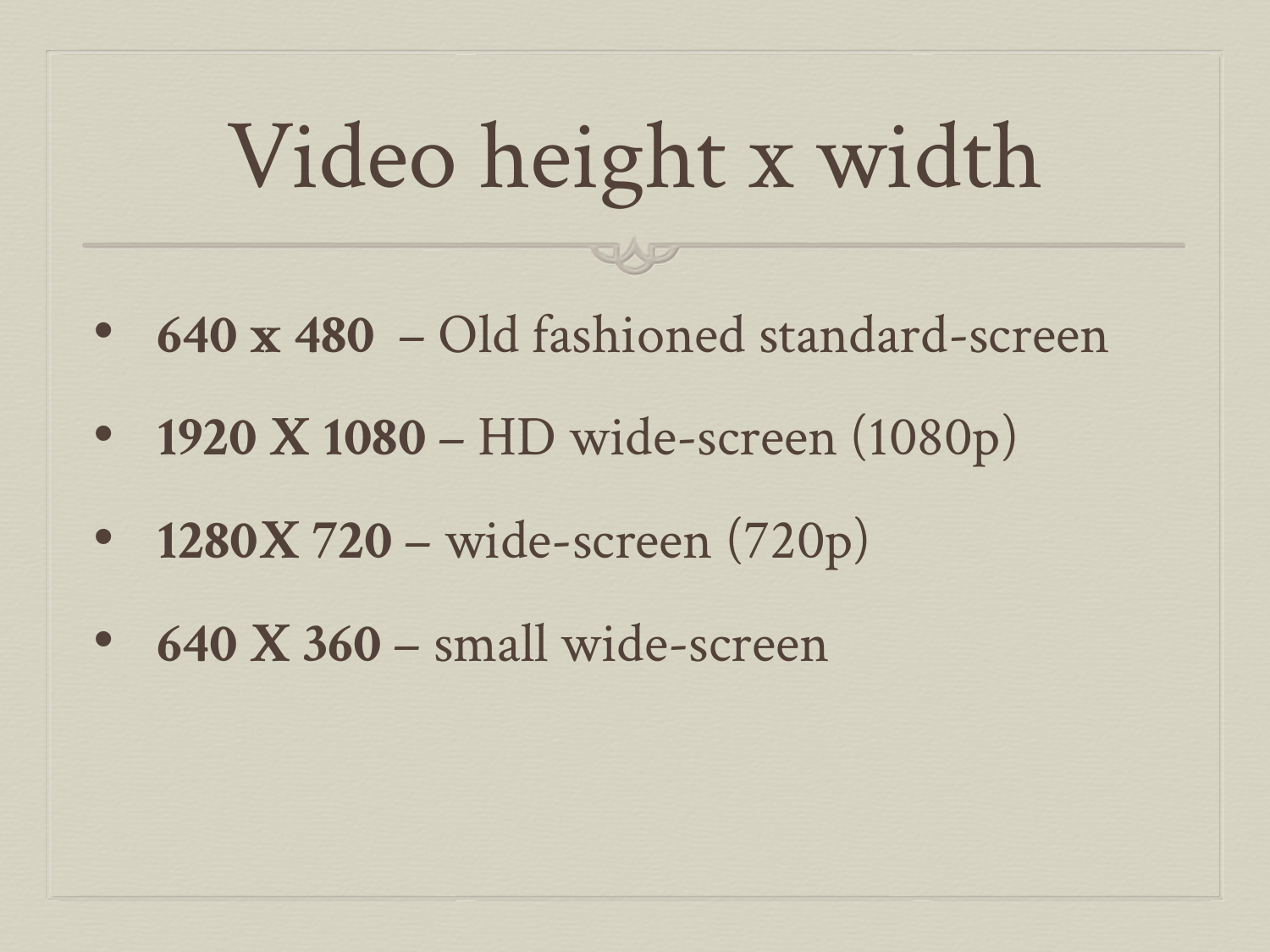

# Video height x width
640 x 480  – Old fashioned standard-screen
1920 X 1080 – HD wide-screen (1080p)
1280X 720 – wide-screen (720p)
640 X 360 – small wide-screen